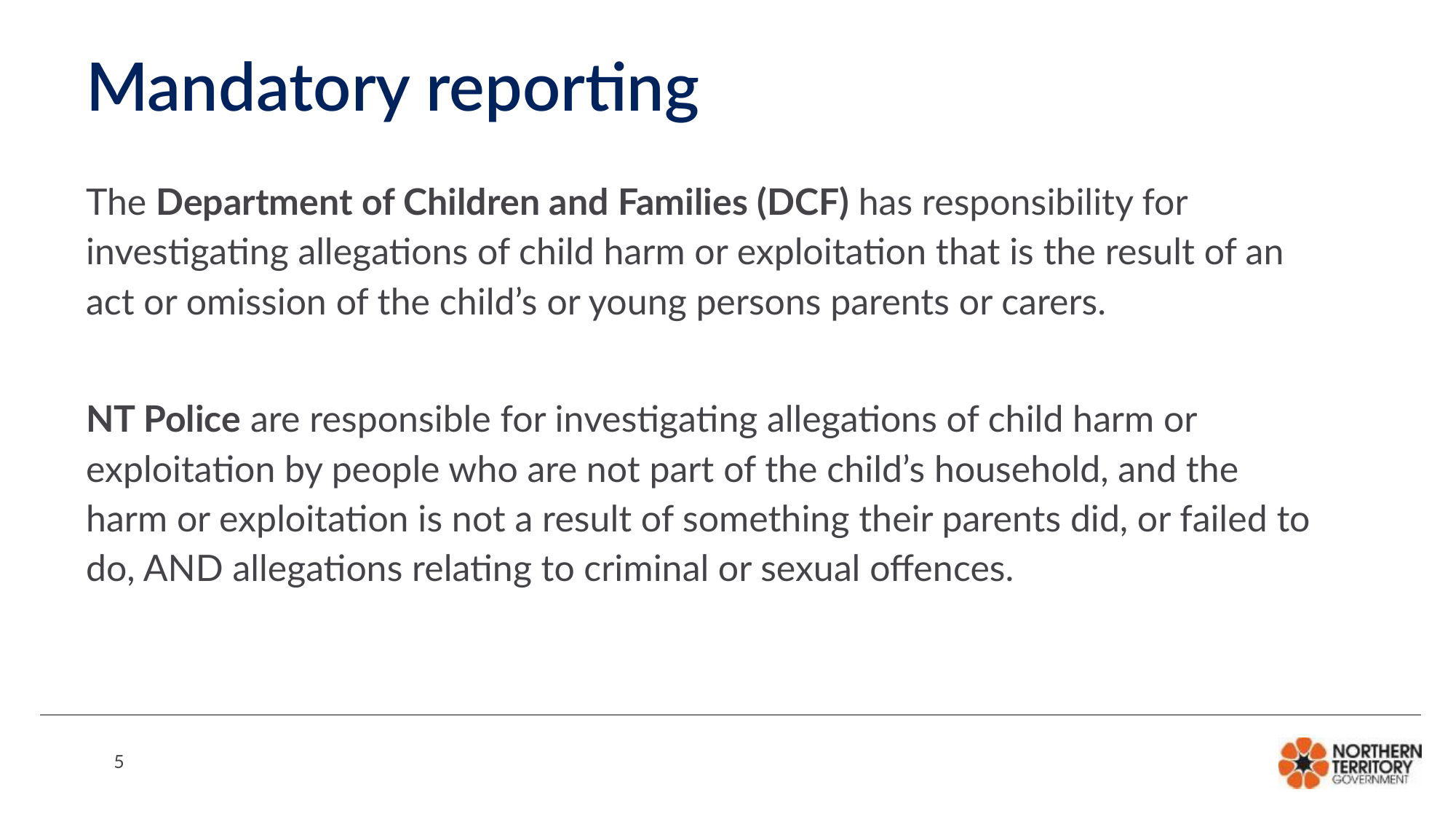

# Mandatory reporting
The Department of Children and Families (DCF) has responsibility for investigating allegations of child harm or exploitation that is the result of an act or omission of the child’s or young persons parents or carers.

NT Police are responsible for investigating allegations of child harm or exploitation by people who are not part of the child’s household, and the harm or exploitation is not a result of something their parents did, or failed to do, AND allegations relating to criminal or sexual offences.